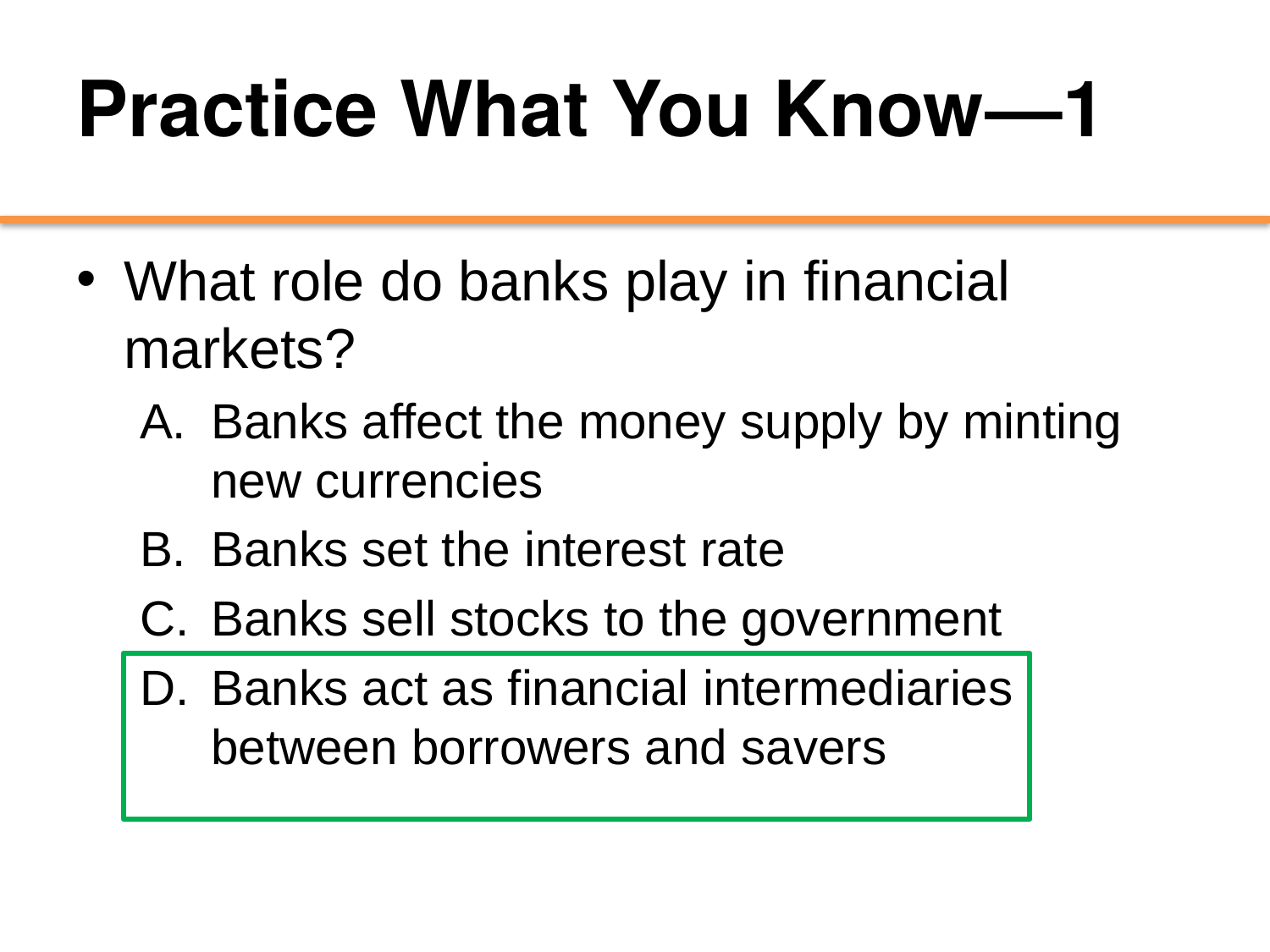

# Practice What You Know—1
What role do banks play in financial markets?
Banks affect the money supply by minting new currencies
Banks set the interest rate
Banks sell stocks to the government
Banks act as financial intermediaries between borrowers and savers